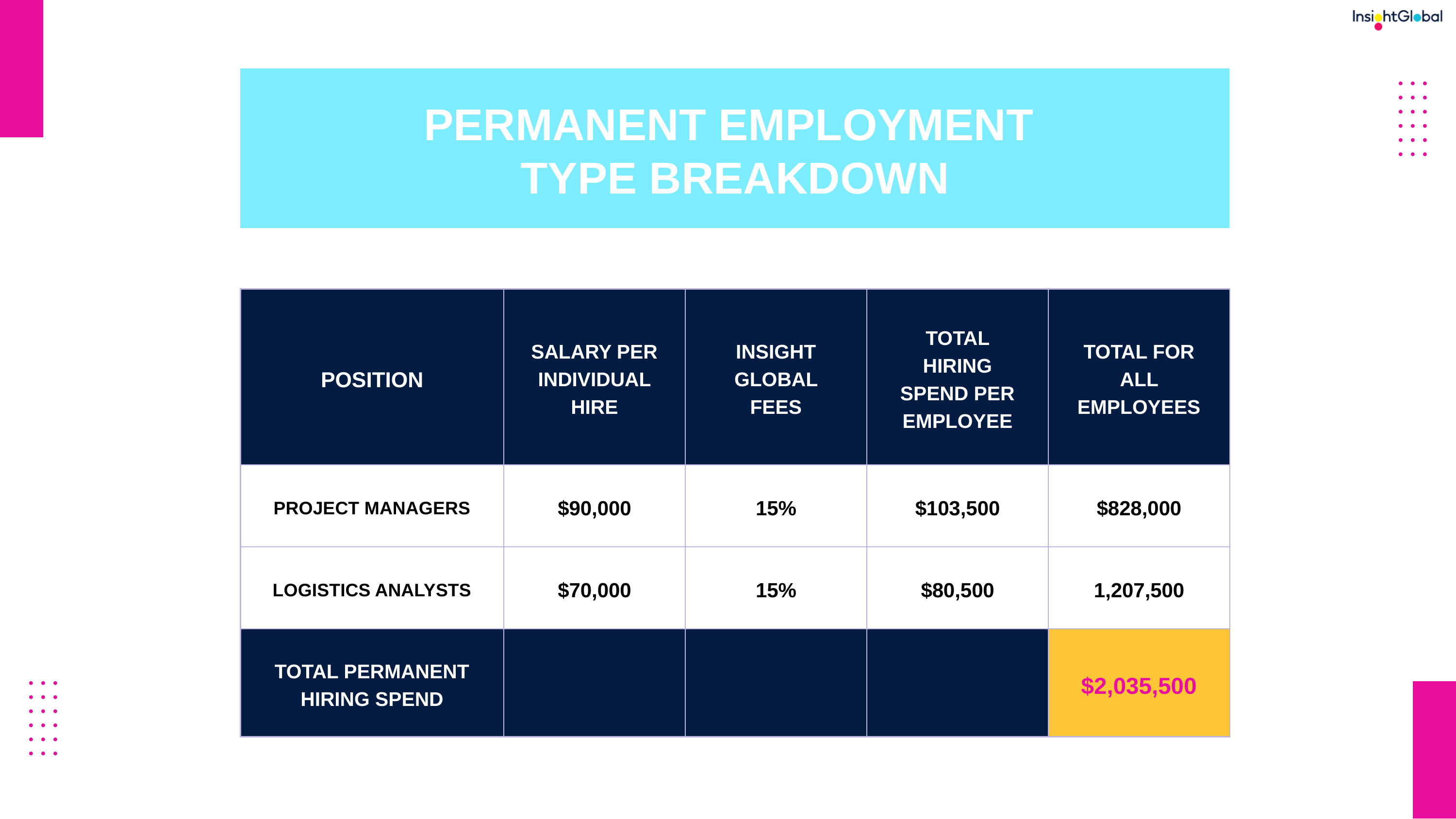

PERMANENT EMPLOYMENT
TYPE BREAKDOWN
| POSITION | SALARY PER INDIVIDUAL HIRE | INSIGHT GLOBAL FEES | TOTAL HIRING SPEND PER EMPLOYEE | TOTAL FOR ALL EMPLOYEES |
| --- | --- | --- | --- | --- |
| PROJECT MANAGERS | $90,000 | 15% | $103,500 | $828,000 |
| LOGISTICS ANALYSTS | $70,000 | 15% | $80,500 | 1,207,500 |
| TOTAL PERMANENT HIRING SPEND |  |  |  | $2,035,500 |